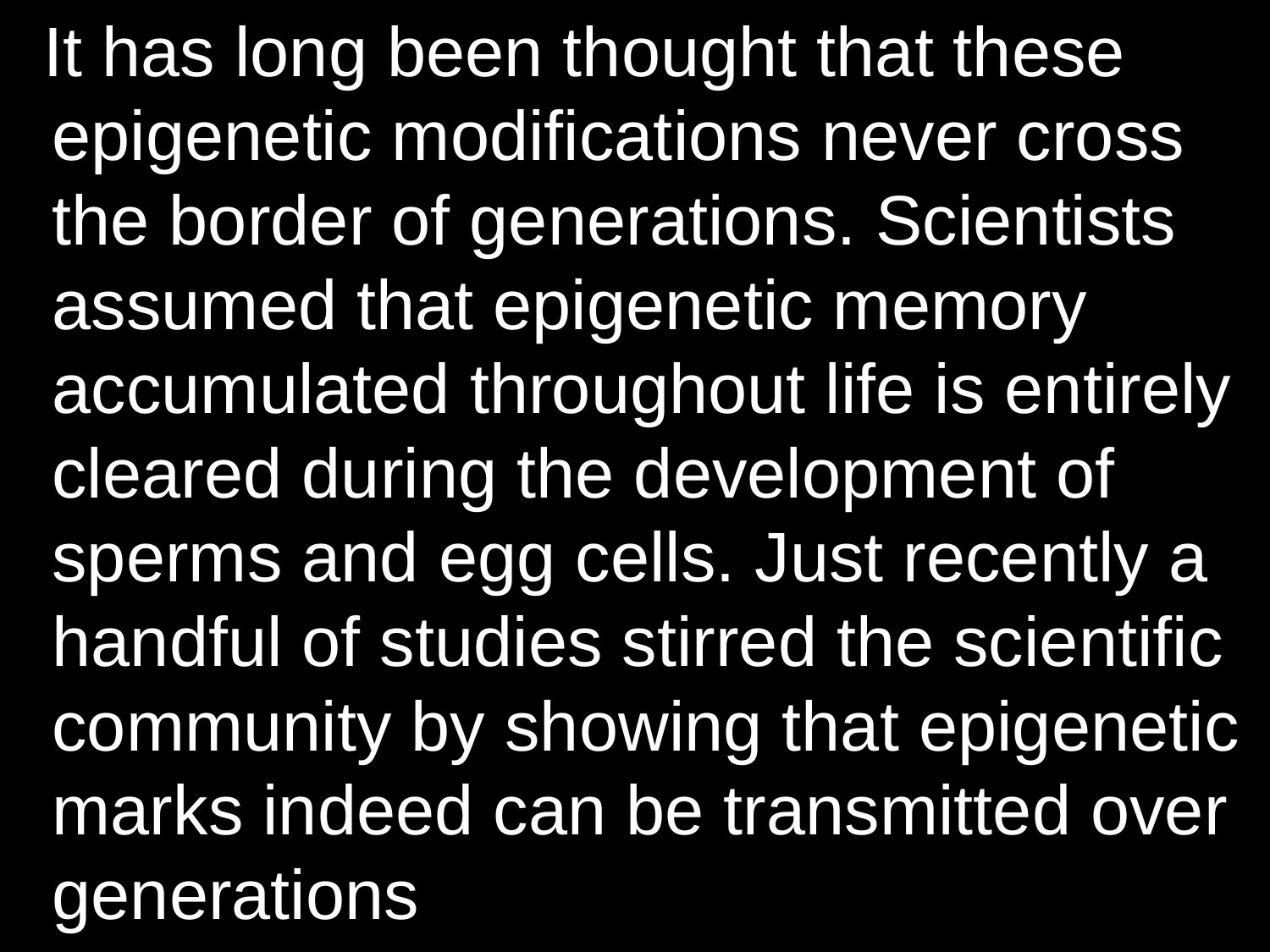

It has long been thought that these epigenetic modifications never cross the border of generations. Scientists assumed that epigenetic memory accumulated throughout life is entirely cleared during the development of sperms and egg cells. Just recently a handful of studies stirred the scientific community by showing that epigenetic marks indeed can be transmitted over generations